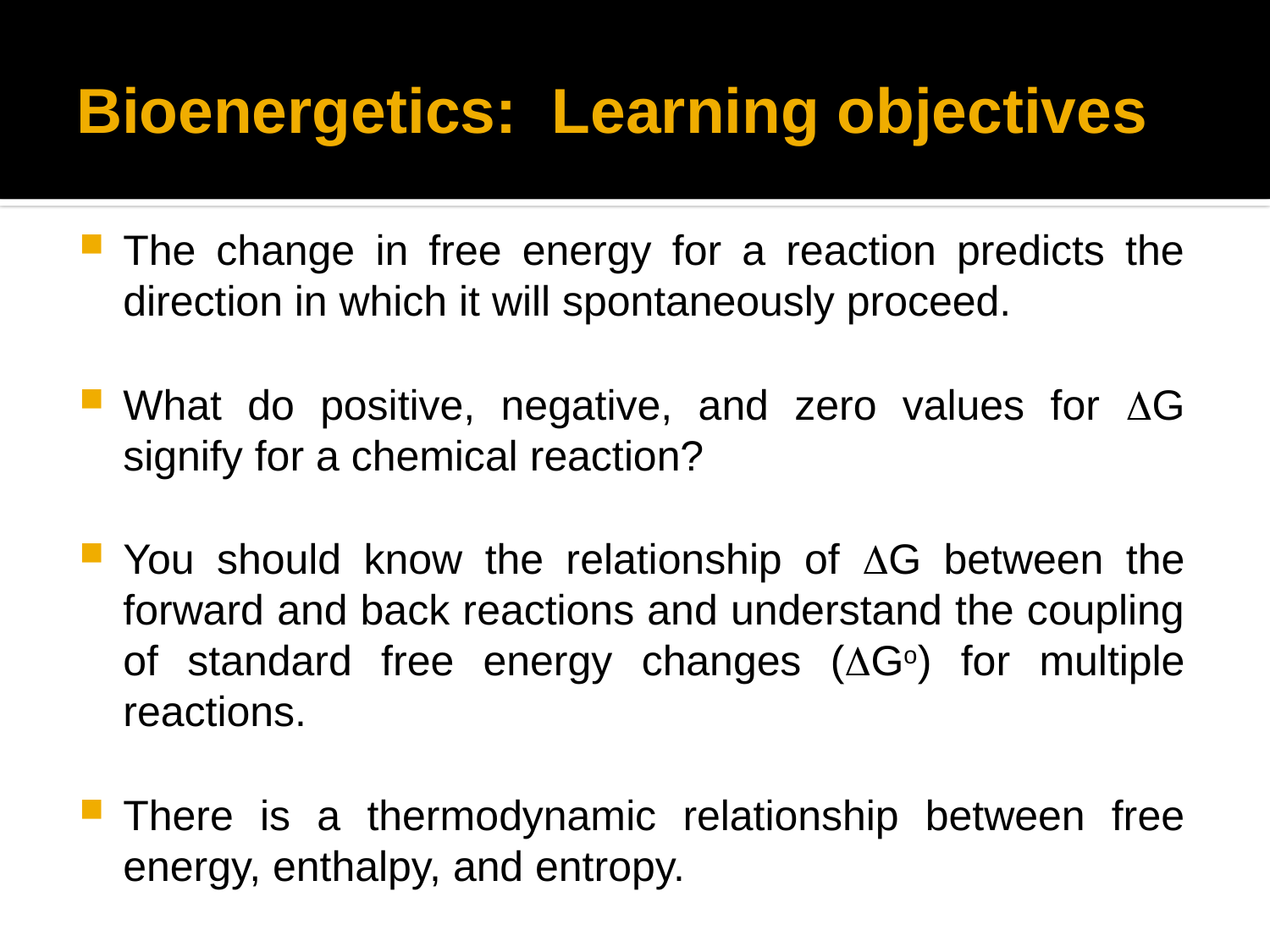

# Bioenergetics:  Learning objectives
The change in free energy for a reaction predicts the direction in which it will spontaneously proceed.
What do positive, negative, and zero values for ΔG signify for a chemical reaction?
You should know the relationship of ΔG between the forward and back reactions and understand the coupling of standard free energy changes (ΔGo) for multiple reactions.
There is a thermodynamic relationship between free energy, enthalpy, and entropy.